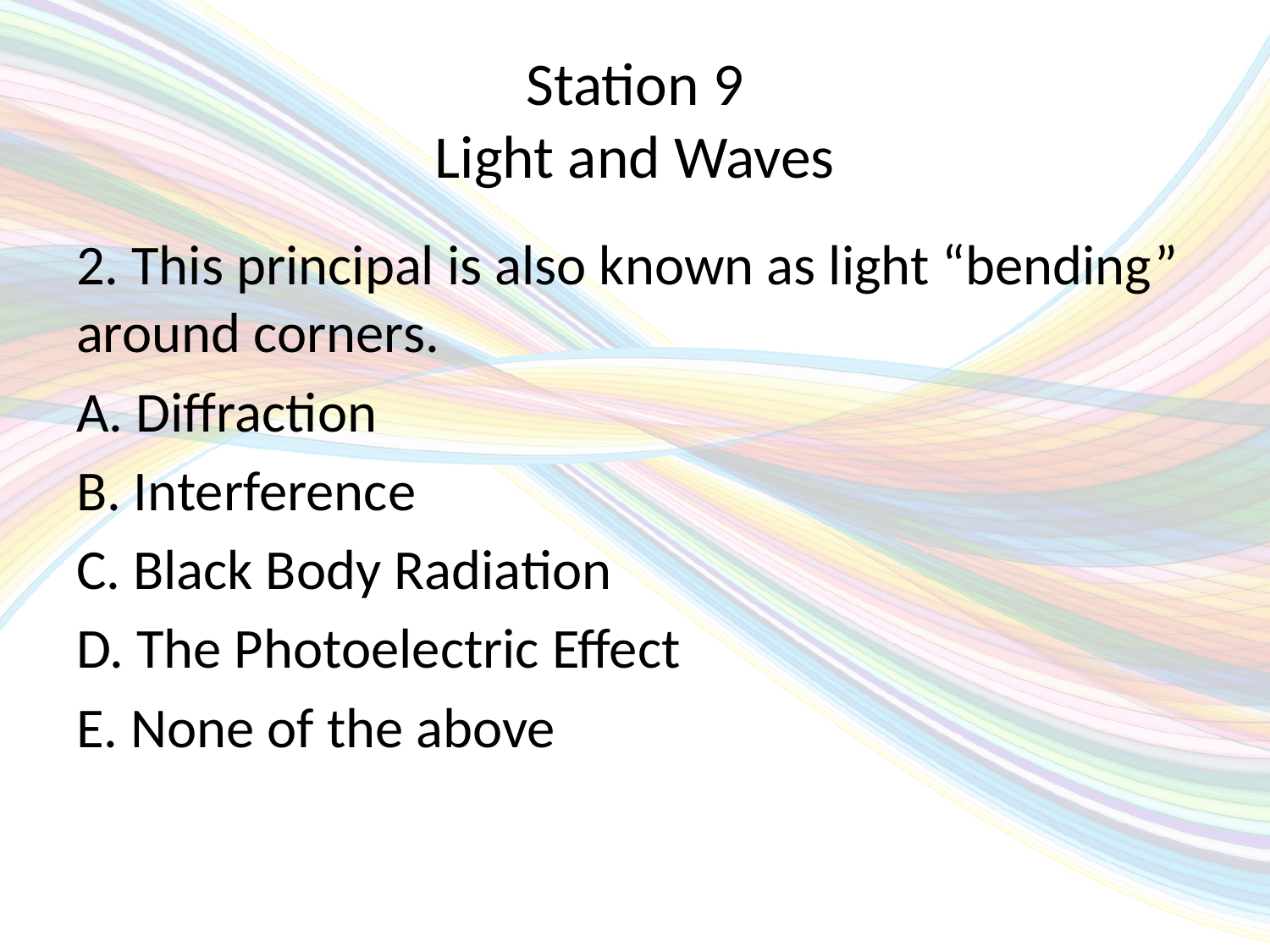

# Station 9 Light and Waves
2. This principal is also known as light “bending” around corners.
A. Diffraction
B. Interference
C. Black Body Radiation
D. The Photoelectric Effect
E. None of the above